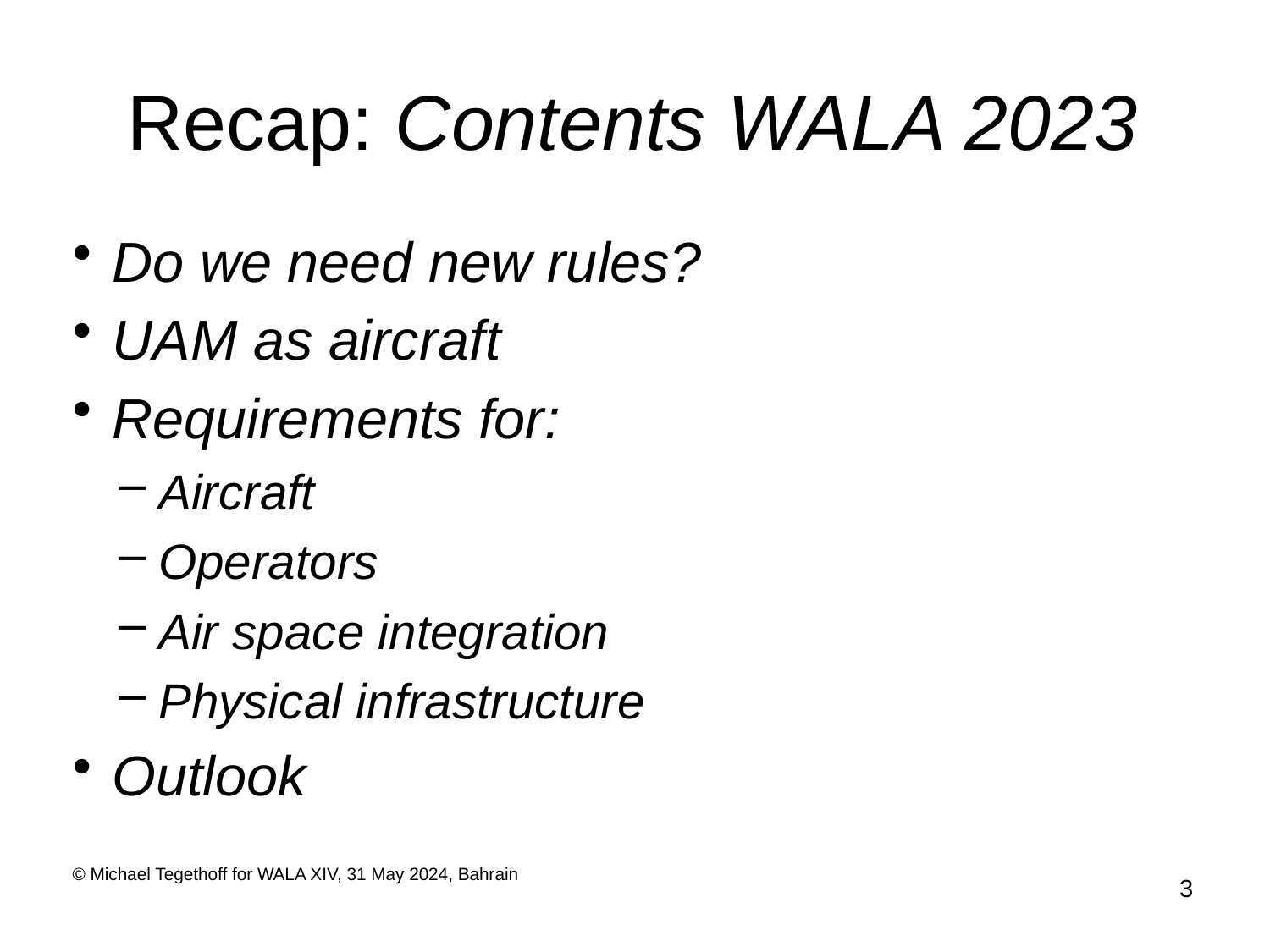

# Recap: Contents WALA 2023
Do we need new rules?
UAM as aircraft
Requirements for:
Aircraft
Operators
Air space integration
Physical infrastructure
Outlook

© Michael Tegethoff for WALA XIV, 31 May 2024, Bahrain
3